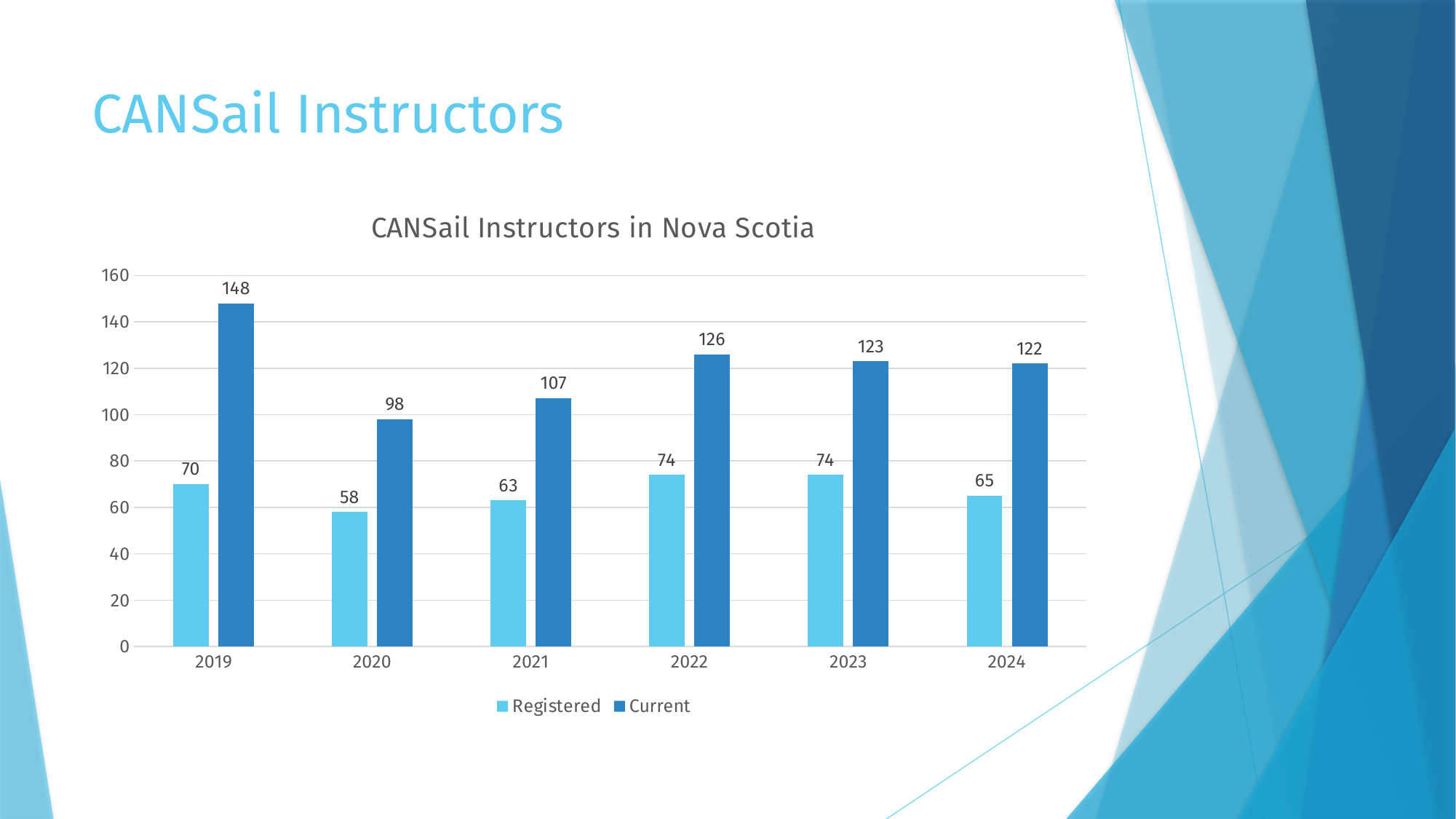

# CANSail Instructors

### Chart: CANSail Instructors in Nova Scotia

| Category | Registered | Current |
|---|---|---|
| 2019 | 70.0 | 148.0 |
| 2020 | 58.0 | 98.0 |
| 2021 | 63.0 | 107.0 |
| 2022 | 74.0 | 126.0 |
| 2023 | 74.0 | 123.0 |
| 2024 | 65.0 | 122.0 |